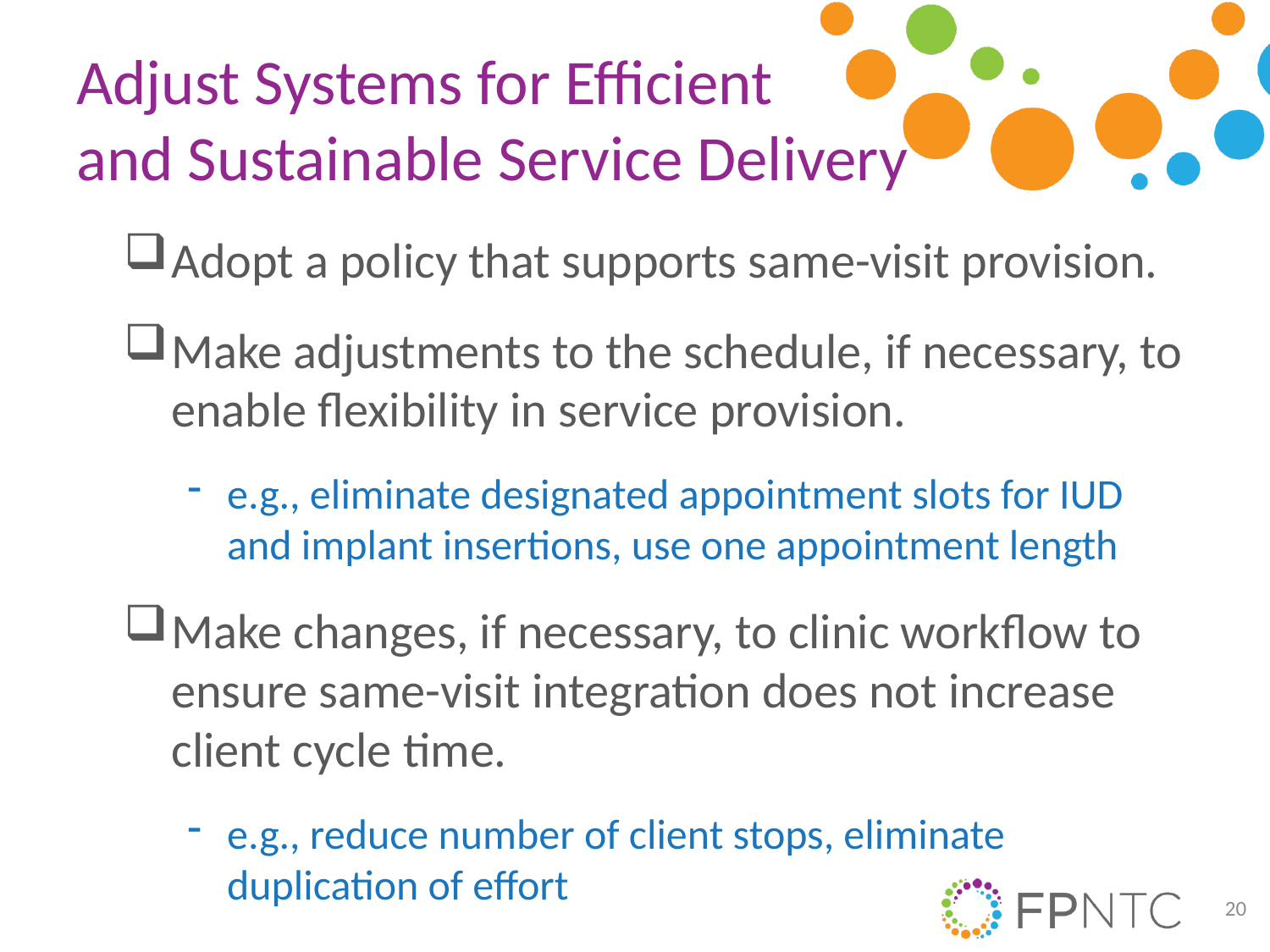

# Adjust Systems for Efficient and Sustainable Service Delivery
Adopt a policy that supports same-visit provision.
Make adjustments to the schedule, if necessary, to enable flexibility in service provision.
e.g., eliminate designated appointment slots for IUD and implant insertions, use one appointment length
Make changes, if necessary, to clinic workflow to ensure same-visit integration does not increase client cycle time.
e.g., reduce number of client stops, eliminate duplication of effort
20